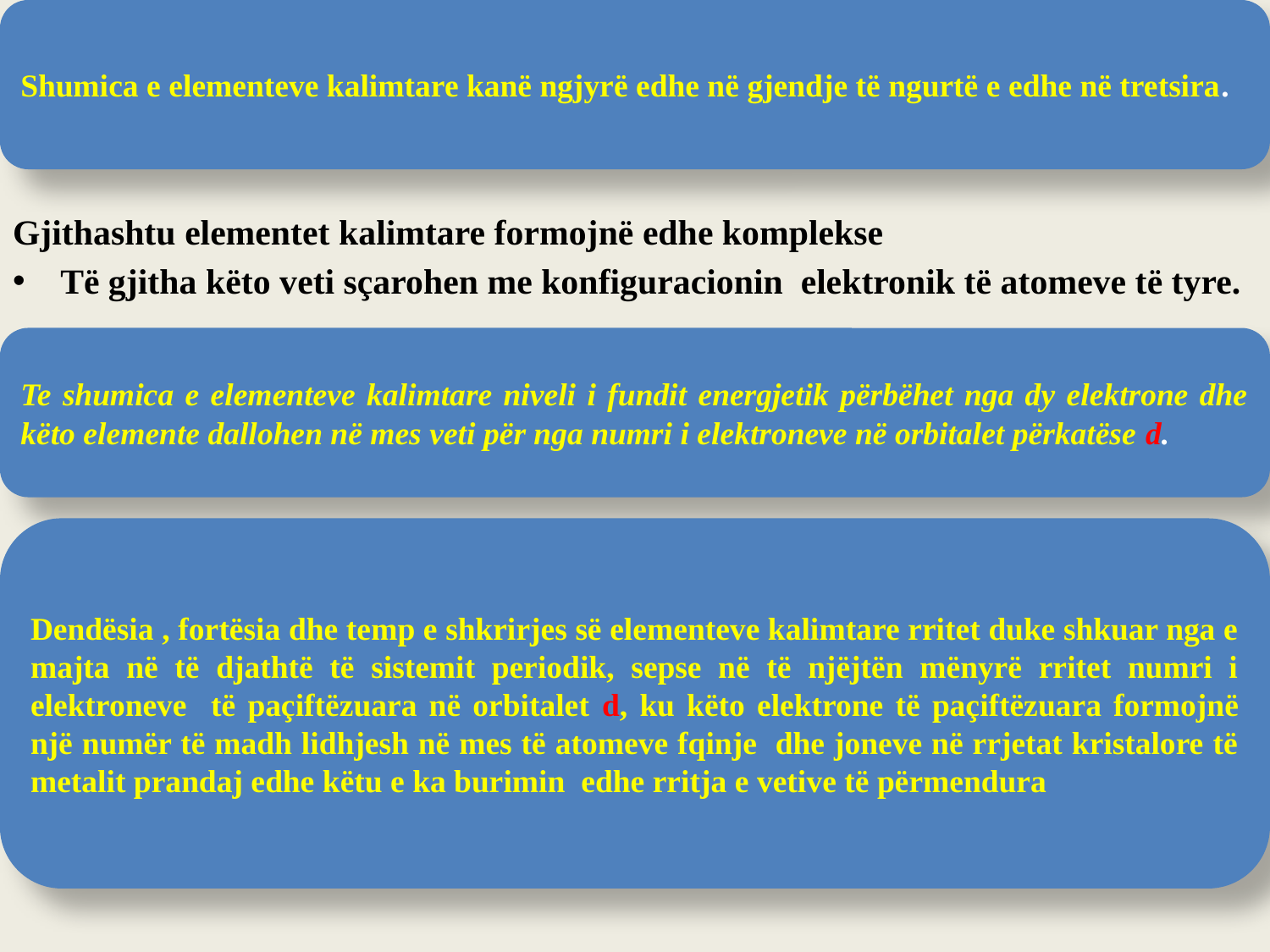

Gjithashtu elementet kalimtare formojnë edhe komplekse
Të gjitha këto veti sçarohen me konfiguracionin  elektronik të atomeve të tyre.

Shumica e elementeve kalimtare kanë ngjyrë edhe në gjendje të ngurtë e edhe në tretsira.
Te shumica e elementeve kalimtare niveli i fundit energjetik përbëhet nga dy elektrone dhe këto elemente dallohen në mes veti për nga numri i elektroneve në orbitalet përkatëse d.
Dendësia , fortësia dhe temp e shkrirjes së elementeve kalimtare rritet duke shkuar nga e majta në të djathtë të sistemit periodik, sepse në të njëjtën mënyrë rritet numri i elektroneve  të paçiftëzuara në orbitalet d, ku këto elektrone të paçiftëzuara formojnë një numër të madh lidhjesh në mes të atomeve fqinje  dhe joneve në rrjetat kristalore të metalit prandaj edhe këtu e ka burimin  edhe rritja e vetive të përmendura